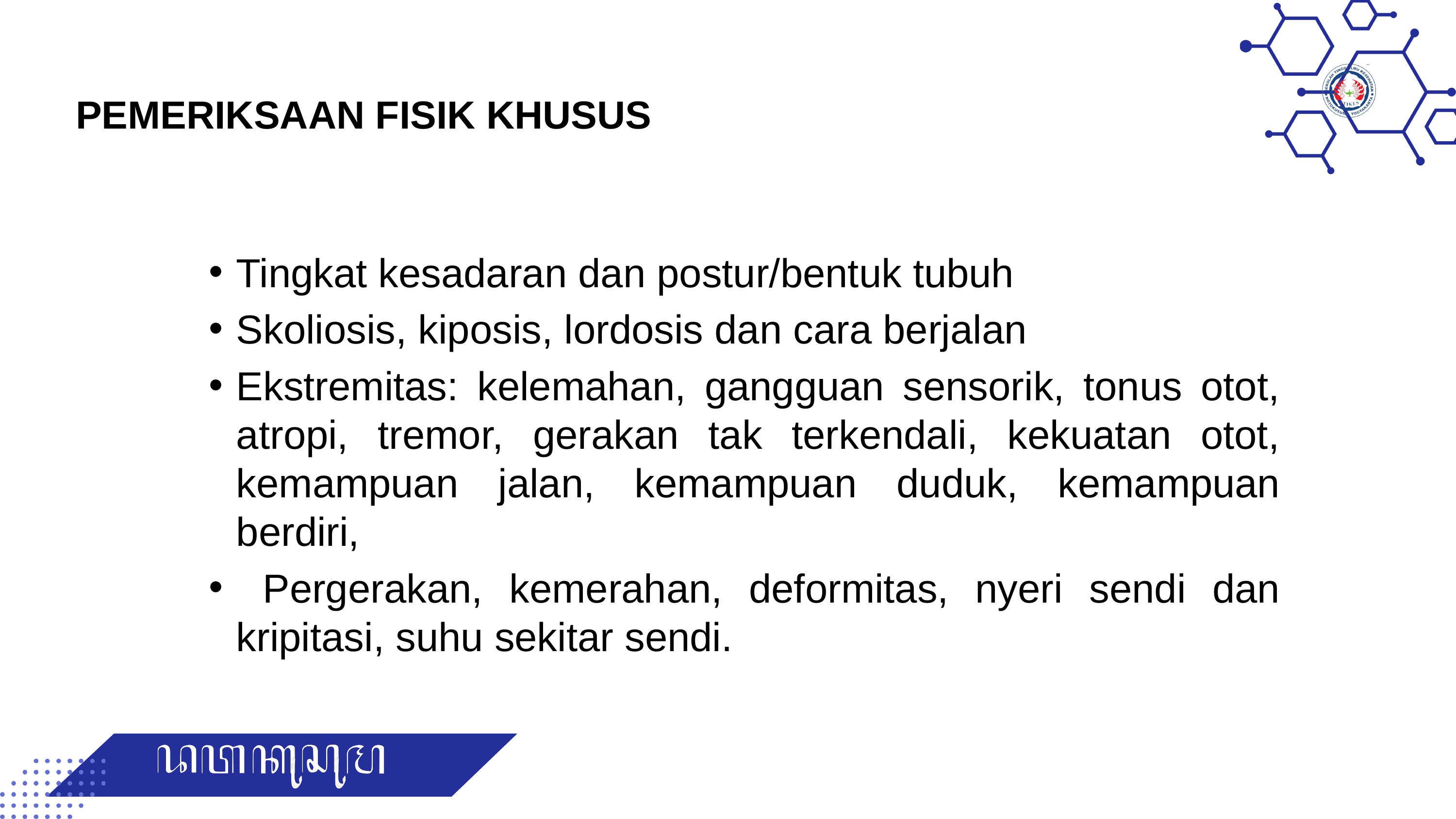

# PEMERIKSAAN FISIK KHUSUS
Tingkat kesadaran dan postur/bentuk tubuh
Skoliosis, kiposis, lordosis dan cara berjalan
Ekstremitas: kelemahan, gangguan sensorik, tonus otot, atropi, tremor, gerakan tak terkendali, kekuatan otot, kemampuan jalan, kemampuan duduk, kemampuan berdiri,
 Pergerakan, kemerahan, deformitas, nyeri sendi dan kripitasi, suhu sekitar sendi.